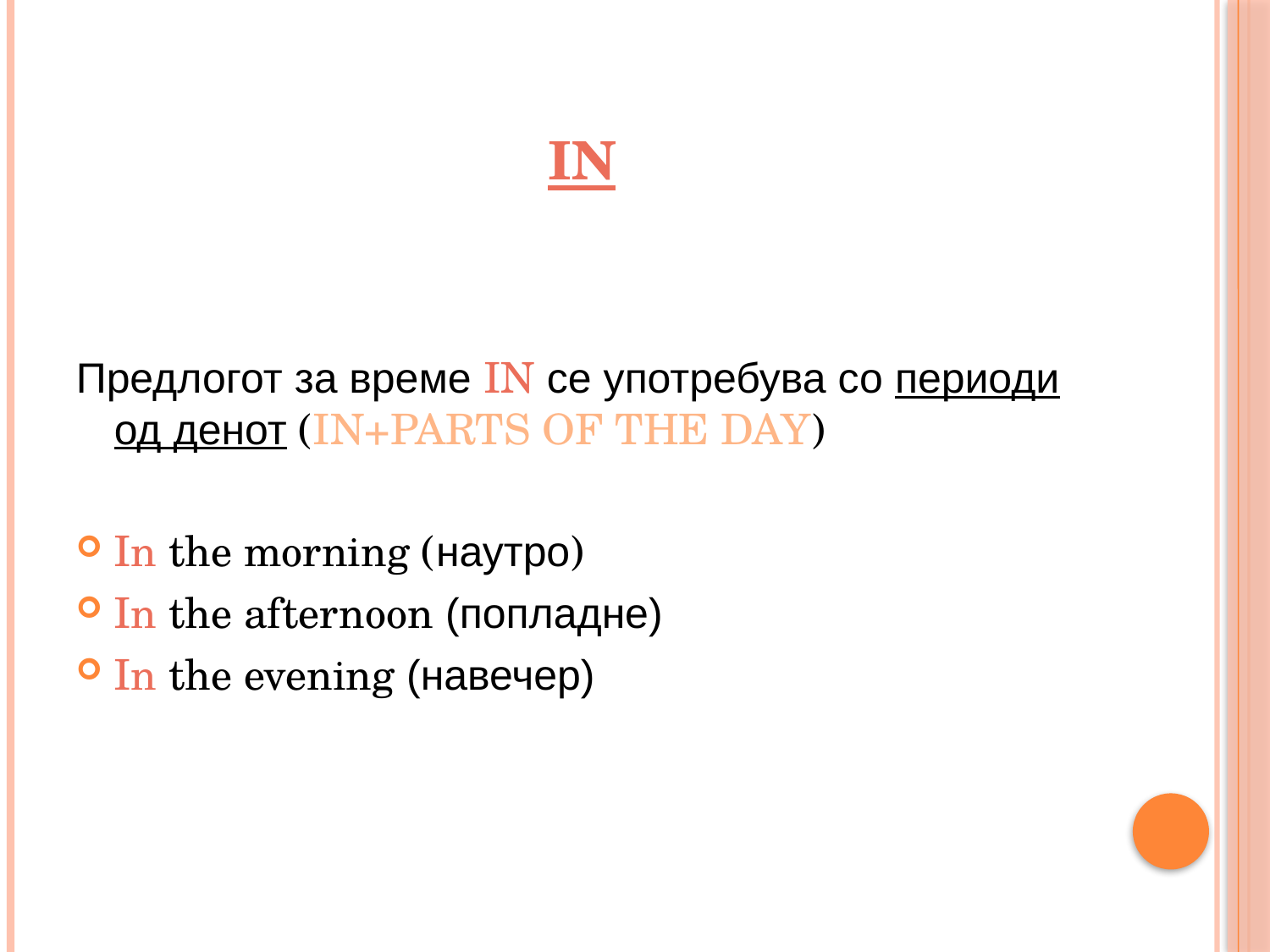

# IN

Предлогот за време IN се употребува со периоди од денот (IN+PARTS OF THE DAY)

In the morning (наутро)
In the afternoon (попладне)
In the evening (навечер)